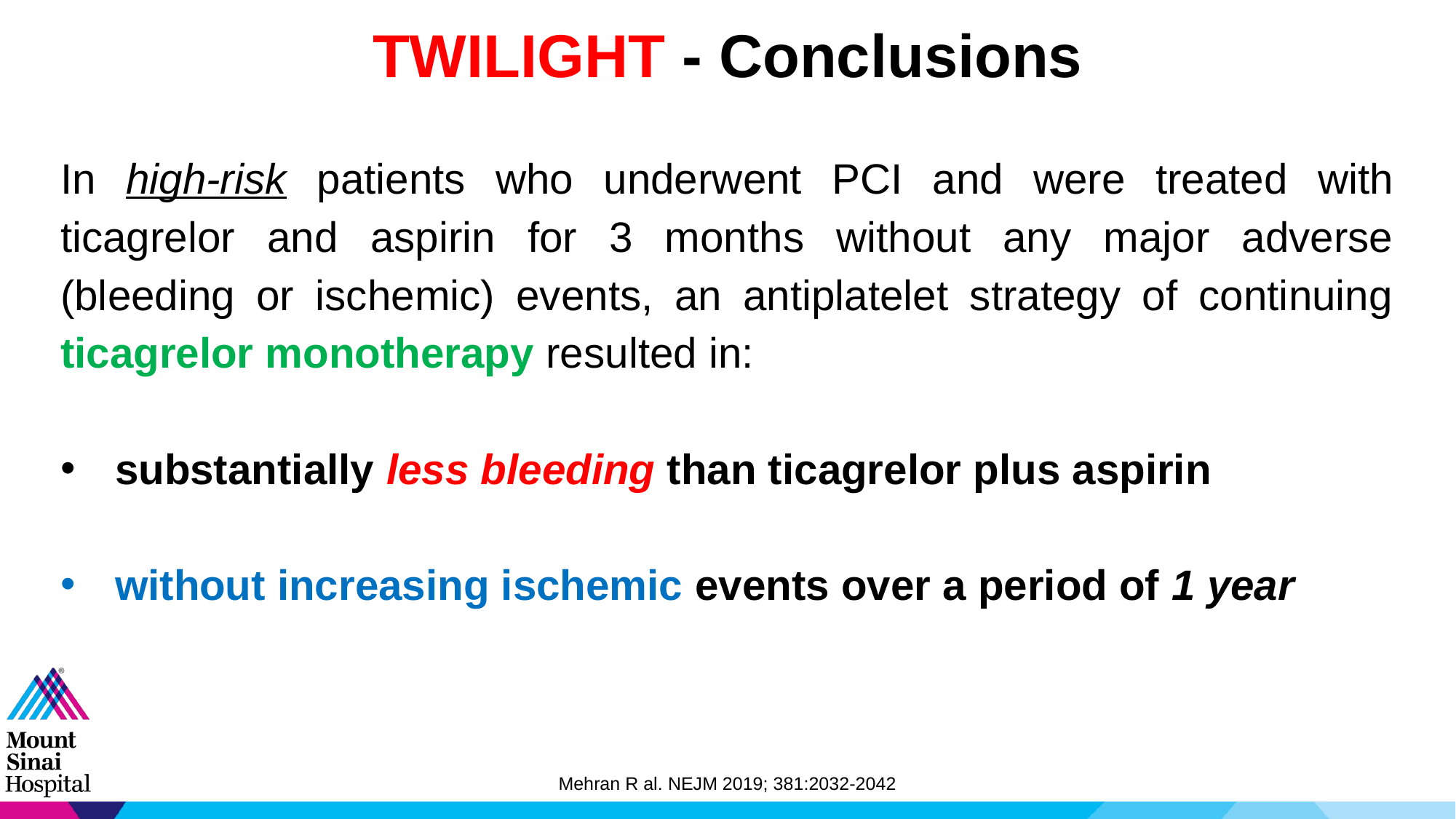

TWILIGHT - Conclusions
In high-risk patients who underwent PCI and were treated with ticagrelor and aspirin for 3 months without any major adverse (bleeding or ischemic) events, an antiplatelet strategy of continuing ticagrelor monotherapy resulted in:

substantially less bleeding than ticagrelor plus aspirin

without increasing ischemic events over a period of 1 year
Mehran R al. NEJM 2019; 381:2032-2042